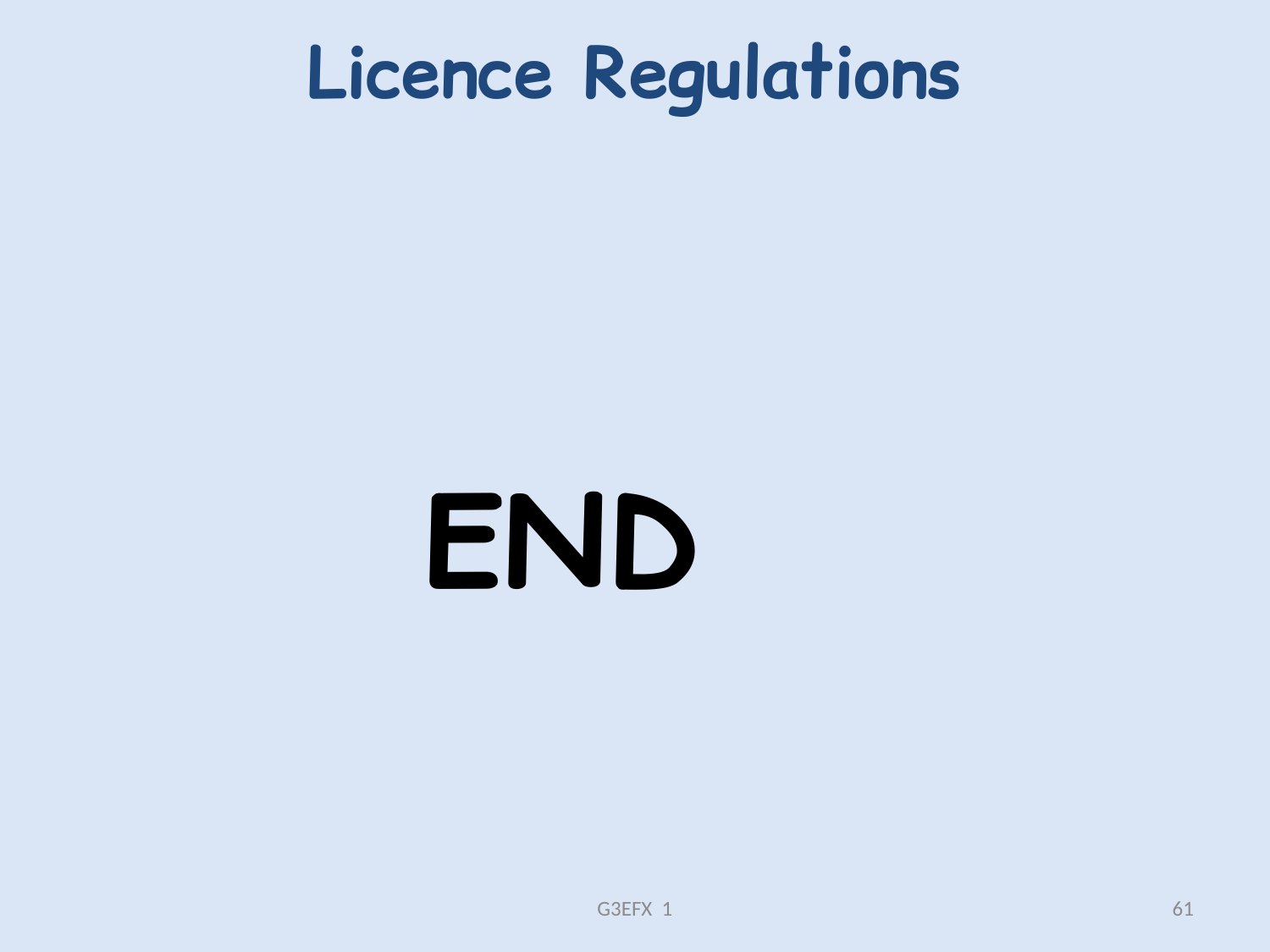

# Licence Regulations

END
G3EFX  1
61